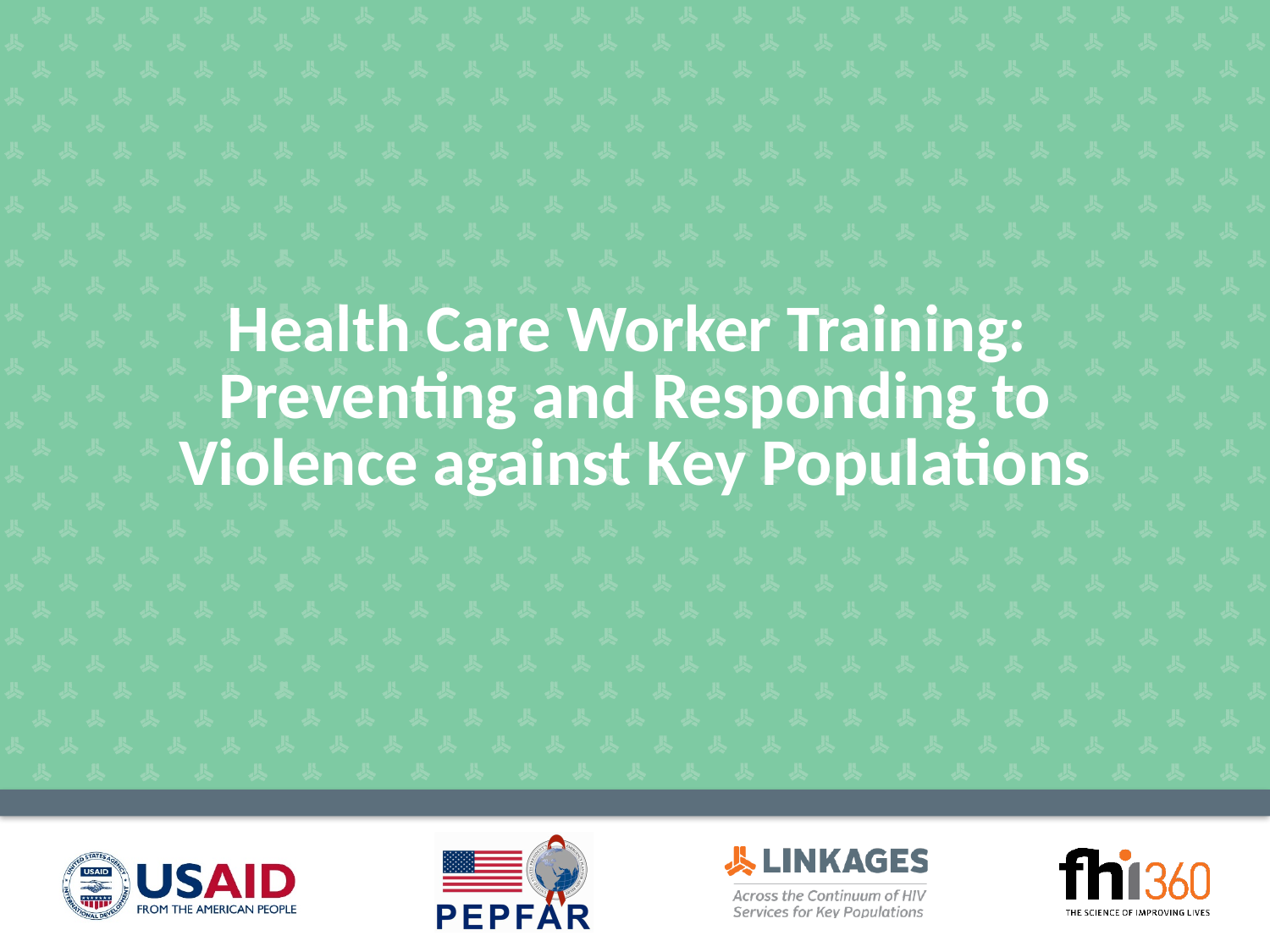

# Health Care Worker Training: Preventing and Responding to Violence against Key Populations